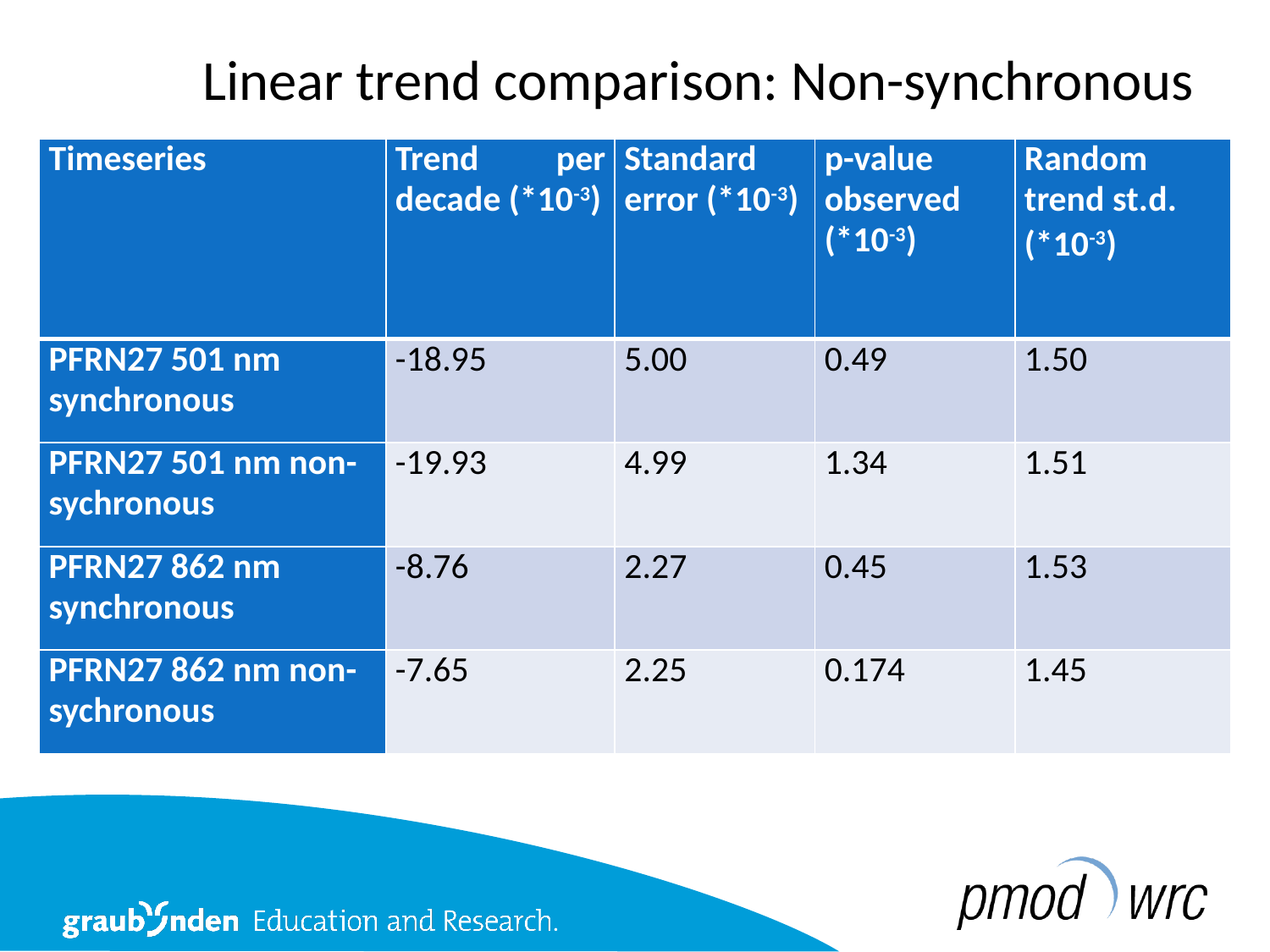

# Linear trend comparison: Non-synchronous
| Timeseries | Trend per decade (\*10-3) | Standard error (\*10-3) | p-value observed (\*10-3) | Random trend st.d. (\*10-3) |
| --- | --- | --- | --- | --- |
| PFRN27 501 nm synchronous | -18.95 | 5.00 | 0.49 | 1.50 |
| PFRN27 501 nm non-sychronous | -19.93 | 4.99 | 1.34 | 1.51 |
| PFRN27 862 nm synchronous | -8.76 | 2.27 | 0.45 | 1.53 |
| PFRN27 862 nm non-sychronous | -7.65 | 2.25 | 0.174 | 1.45 |